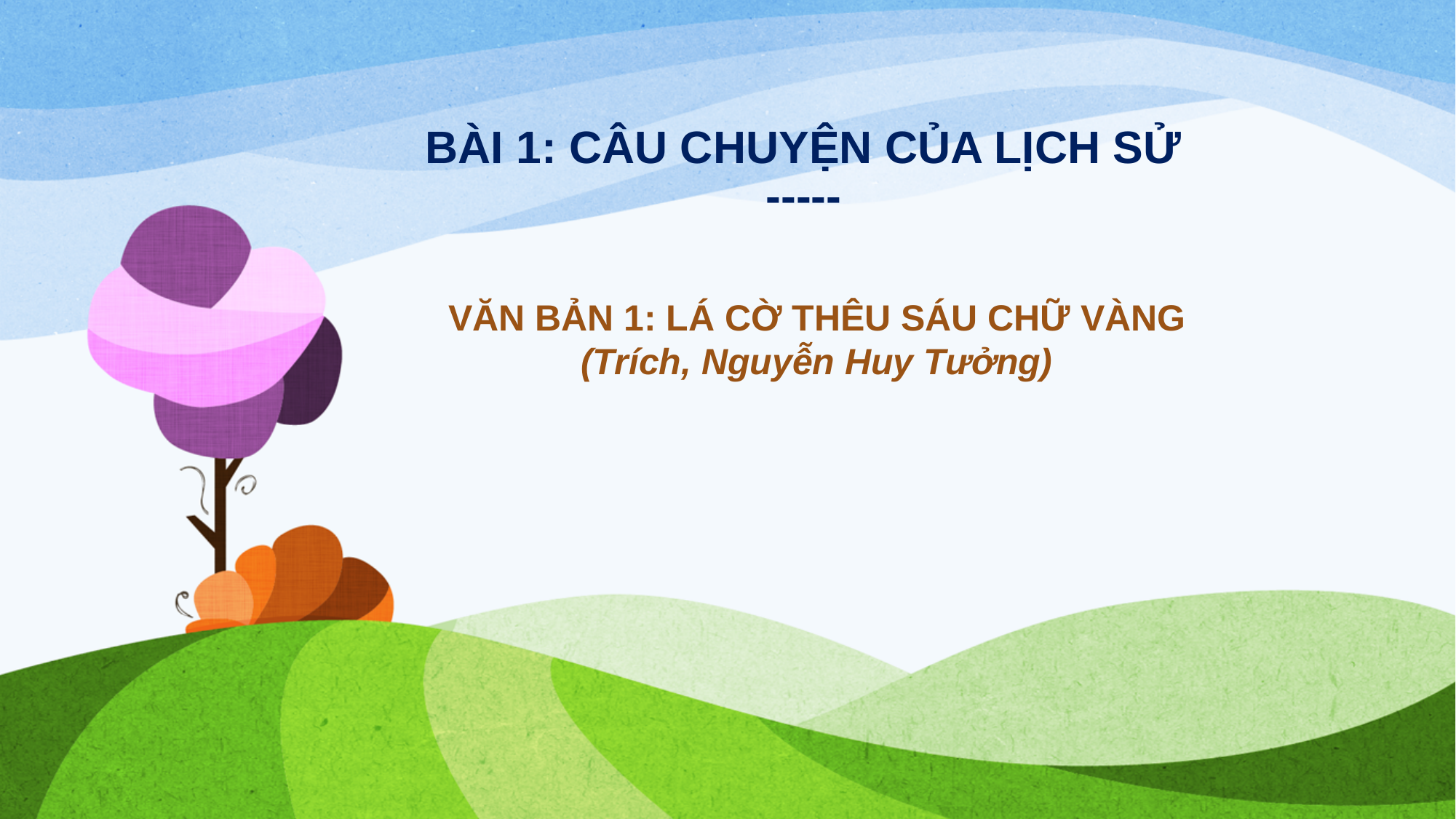

# BÀI 1: CÂU CHUYỆN CỦA LỊCH SỬ -----
VĂN BẢN 1: LÁ CỜ THÊU SÁU CHỮ VÀNG
(Trích, Nguyễn Huy Tưởng)